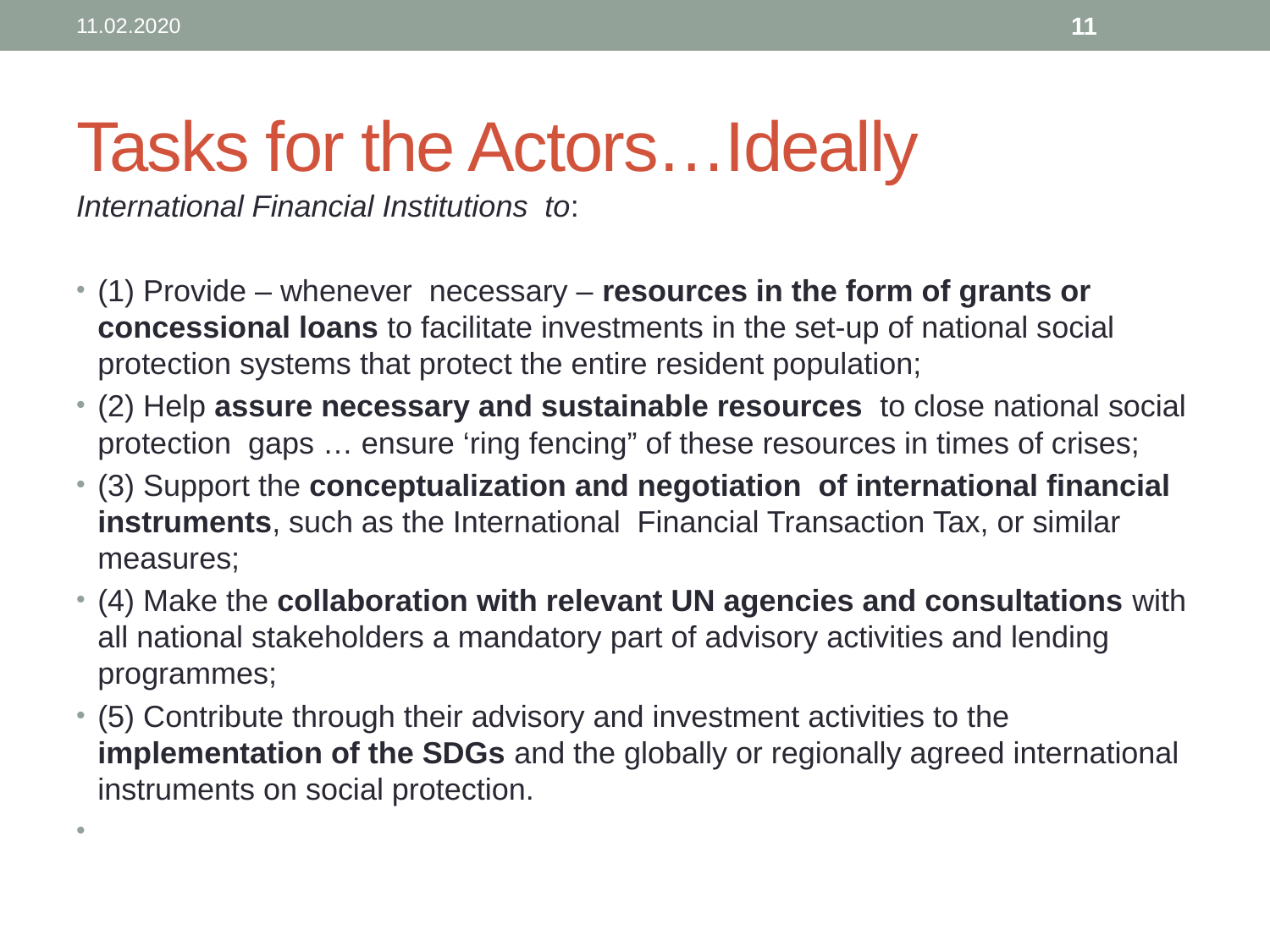

11.02.2020
11
# Tasks for the Actors…Ideally
International Financial Institutions  to:

(1) Provide – whenever  necessary – resources in the form of grants or concessional loans to facilitate investments in the set-up of national social protection systems that protect the entire resident population;
(2) Help assure necessary and sustainable resources  to close national social protection  gaps … ensure ‘ring fencing” of these resources in times of crises;
(3) Support the conceptualization and negotiation  of international financial instruments, such as the International  Financial Transaction Tax, or similar measures;
(4) Make the collaboration with relevant UN agencies and consultations with all national stakeholders a mandatory part of advisory activities and lending programmes;
(5) Contribute through their advisory and investment activities to the implementation of the SDGs and the globally or regionally agreed international instruments on social protection.